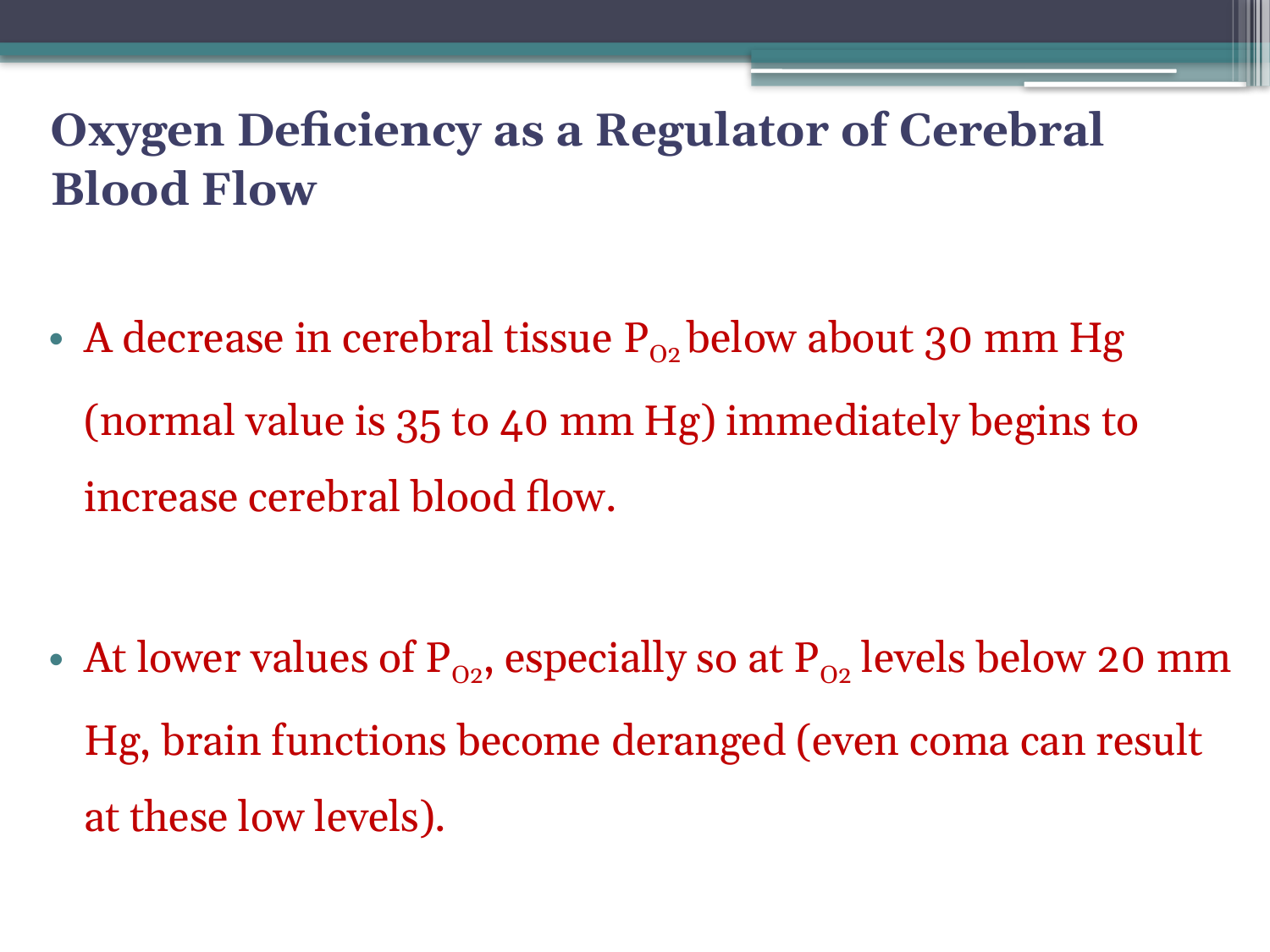

# Oxygen Deficiency as a Regulator of Cerebral Blood Flow
A decrease in cerebral tissue PO2 below about 30 mm Hg (normal value is 35 to 40 mm Hg) immediately begins to increase cerebral blood flow.

At lower values of PO2, especially so at PO2 levels below 20 mm Hg, brain functions become deranged (even coma can result at these low levels).